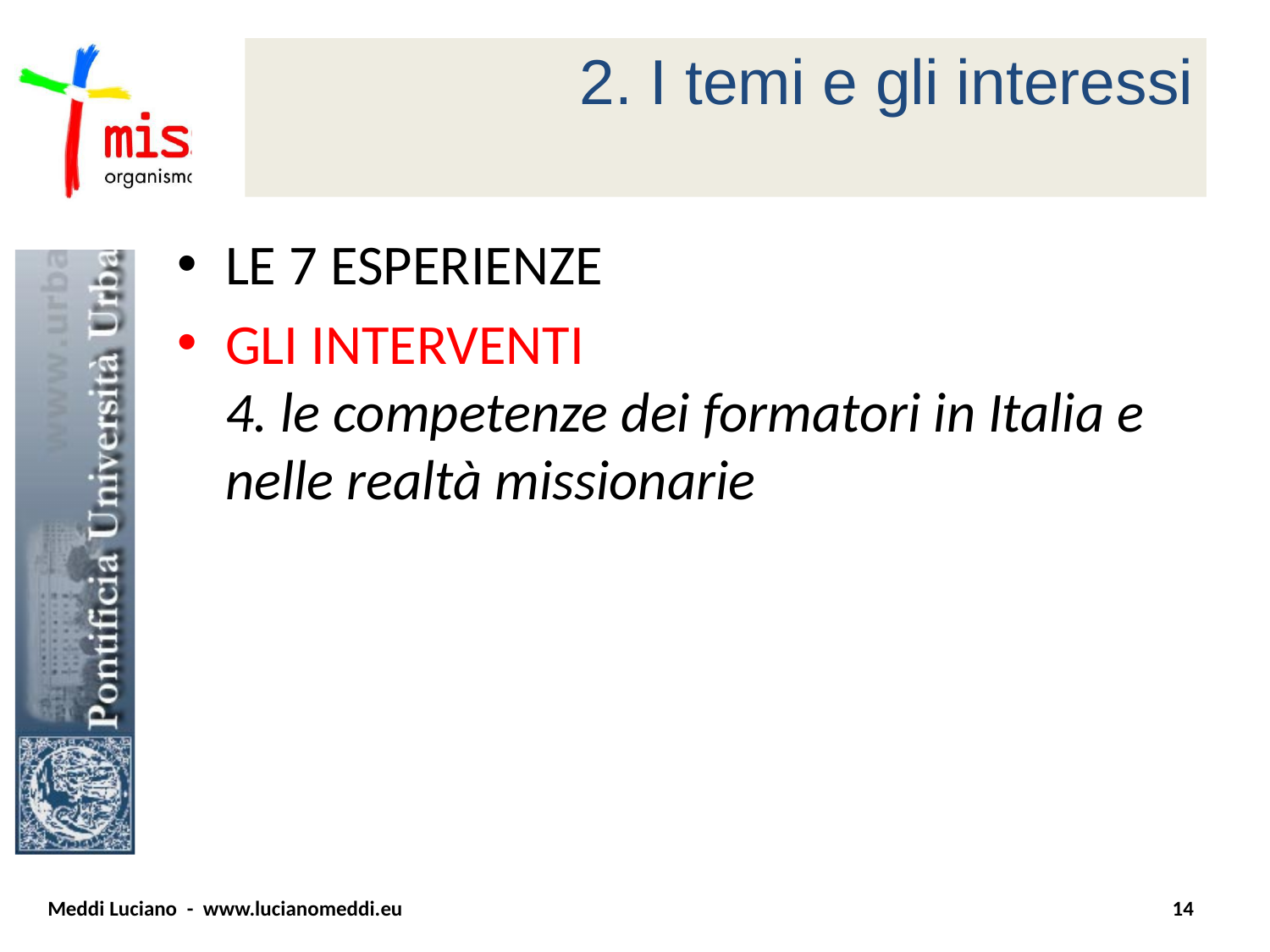

# 2. I temi e gli interessi
LE 7 ESPERIENZE
GLI INTERVENTI
4. le competenze dei formatori in Italia e nelle realtà missionarie
Meddi Luciano  -  www.lucianomeddi.eu
14